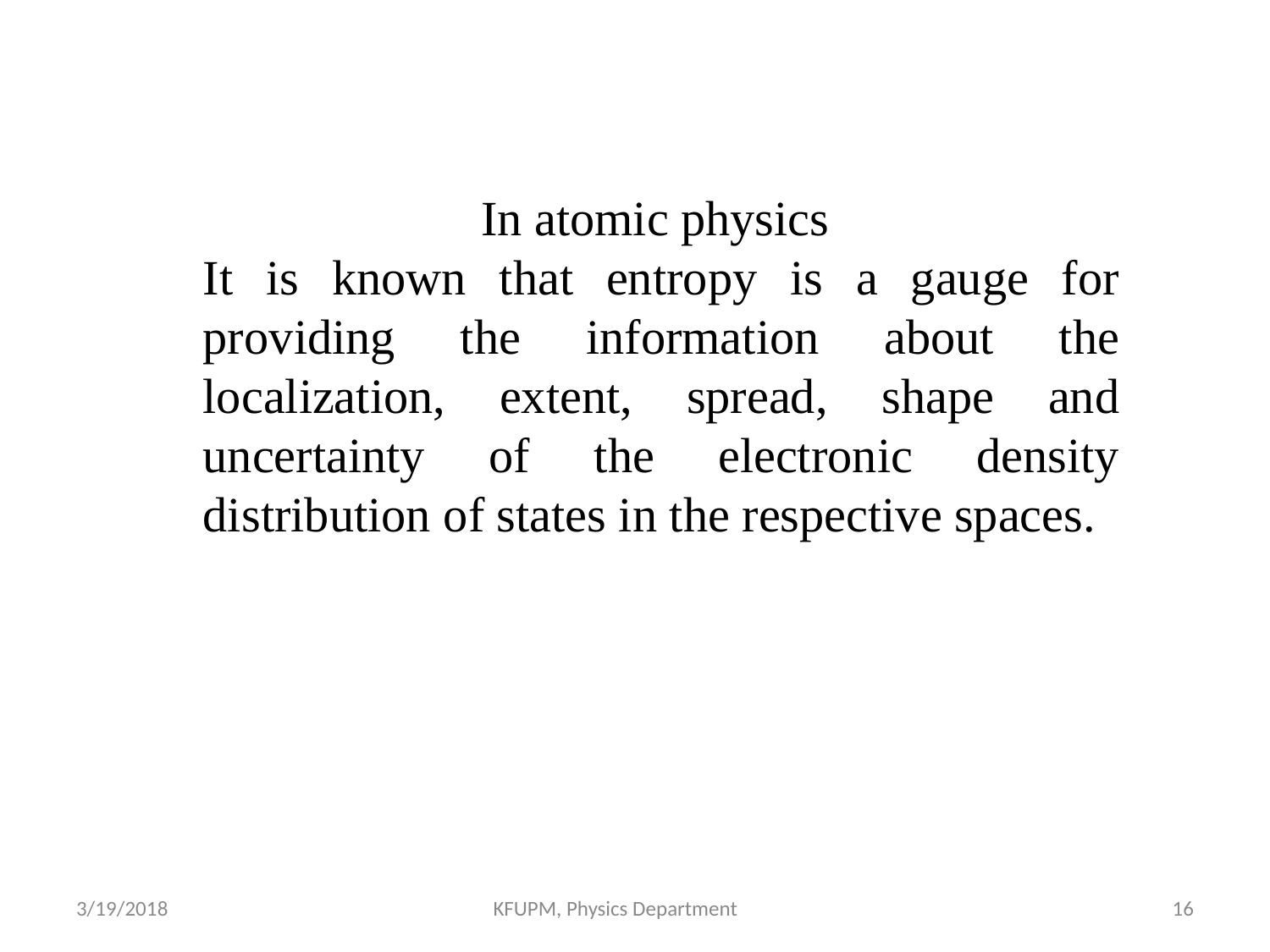

In atomic physics
It is known that entropy is a gauge for providing the information about the localization, extent, spread, shape and uncertainty of the electronic density distribution of states in the respective spaces.
3/19/2018
KFUPM, Physics Department
16